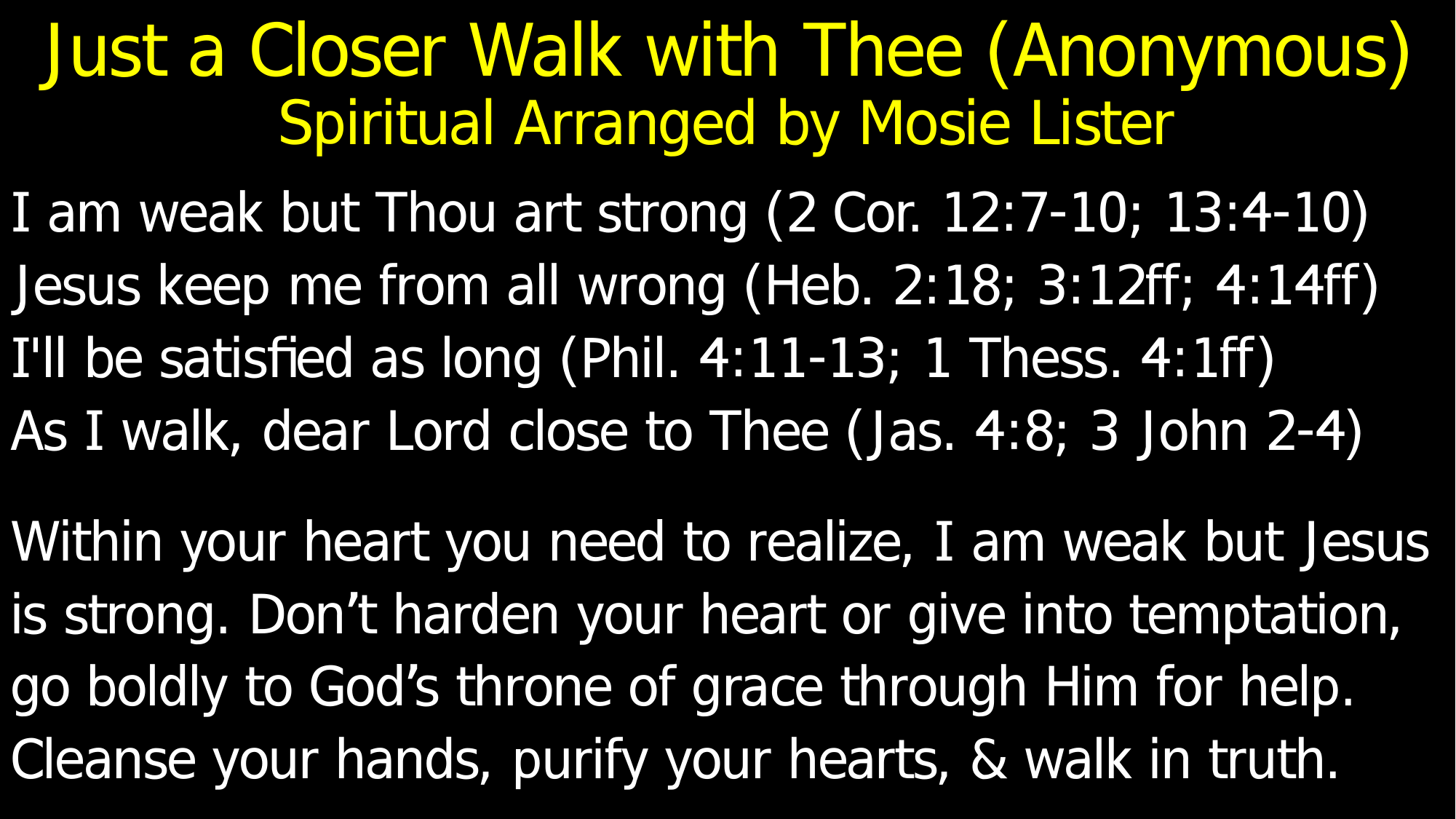

# Just a Closer Walk with Thee (Anonymous) Spiritual Arranged by Mosie Lister
I am weak but Thou art strong (2 Cor. 12:7-10; 13:4-10)
Jesus keep me from all wrong (Heb. 2:18; 3:12ff; 4:14ff)
I'll be satisfied as long (Phil. 4:11-13; 1 Thess. 4:1ff)
As I walk, dear Lord close to Thee (Jas. 4:8; 3 John 2-4)

Within your heart you need to realize, I am weak but Jesus
is strong. Don’t harden your heart or give into temptation,
go boldly to God’s throne of grace through Him for help.
Cleanse your hands, purify your hearts, & walk in truth.